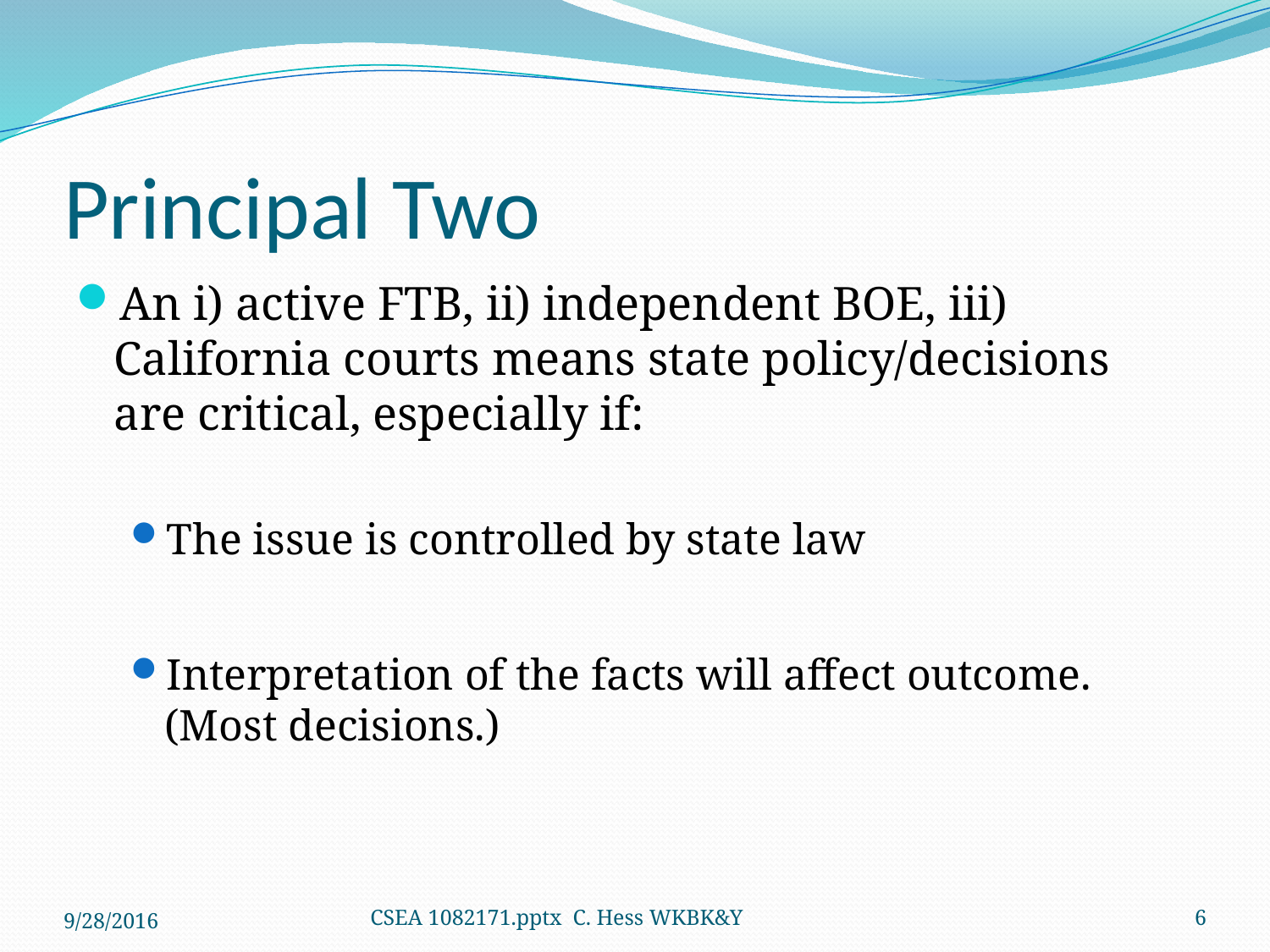

# Principal Two
An i) active FTB, ii) independent BOE, iii) California courts means state policy/decisions are critical, especially if:

The issue is controlled by state law

Interpretation of the facts will affect outcome.  (Most decisions.)
9/28/2016
CSEA 1082171.pptx  C. Hess WKBK&Y
6